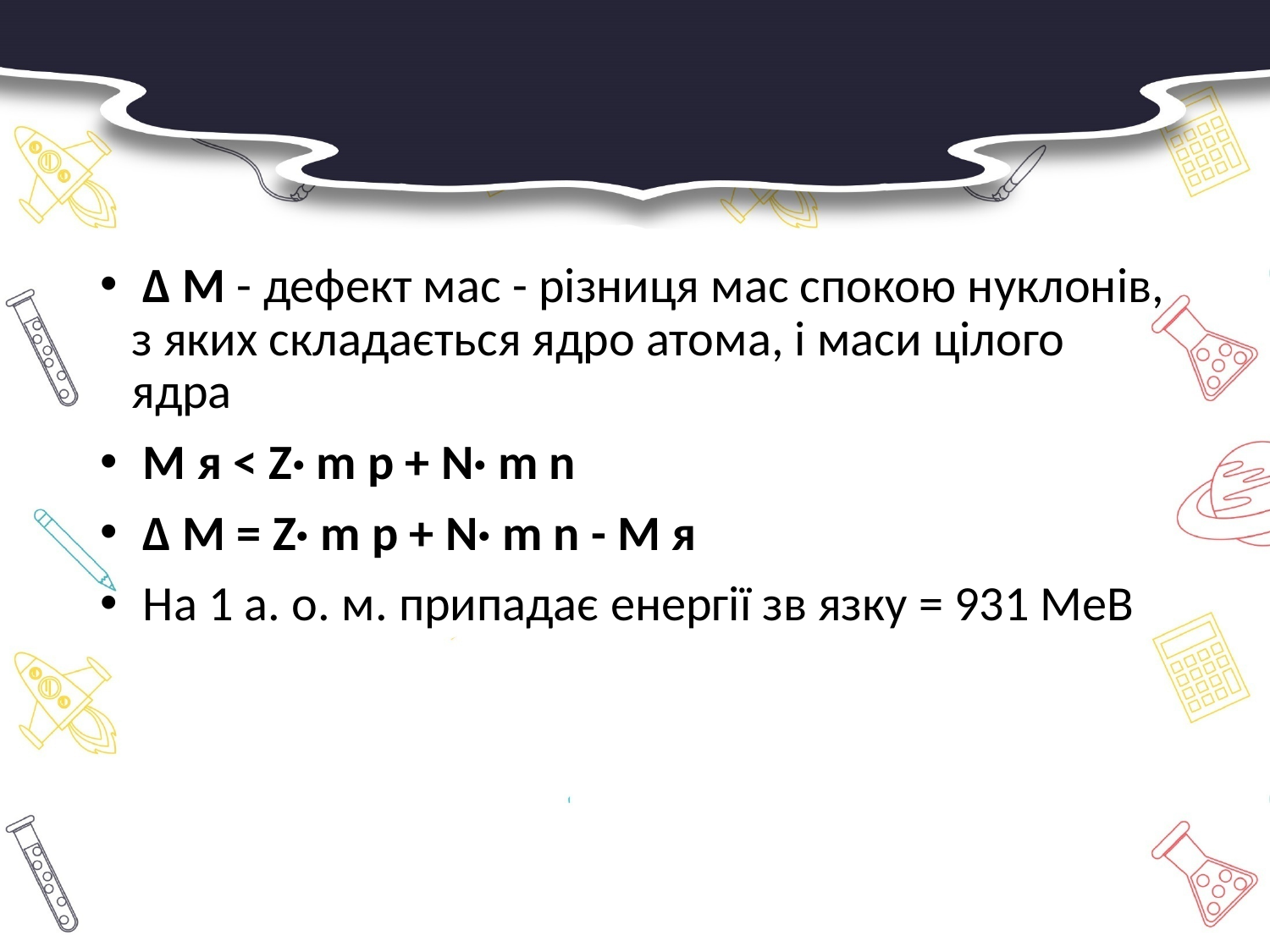

Δ M - дефект мас - різниця мас спокою нуклонів, з яких складається ядро атома, і маси цілого ядра
 M я < Z· m p + N· m n
 Δ M = Z· m p + N· m n - M я
 На 1 а. о. м. припадає енергії зв язку = 931 МеВ